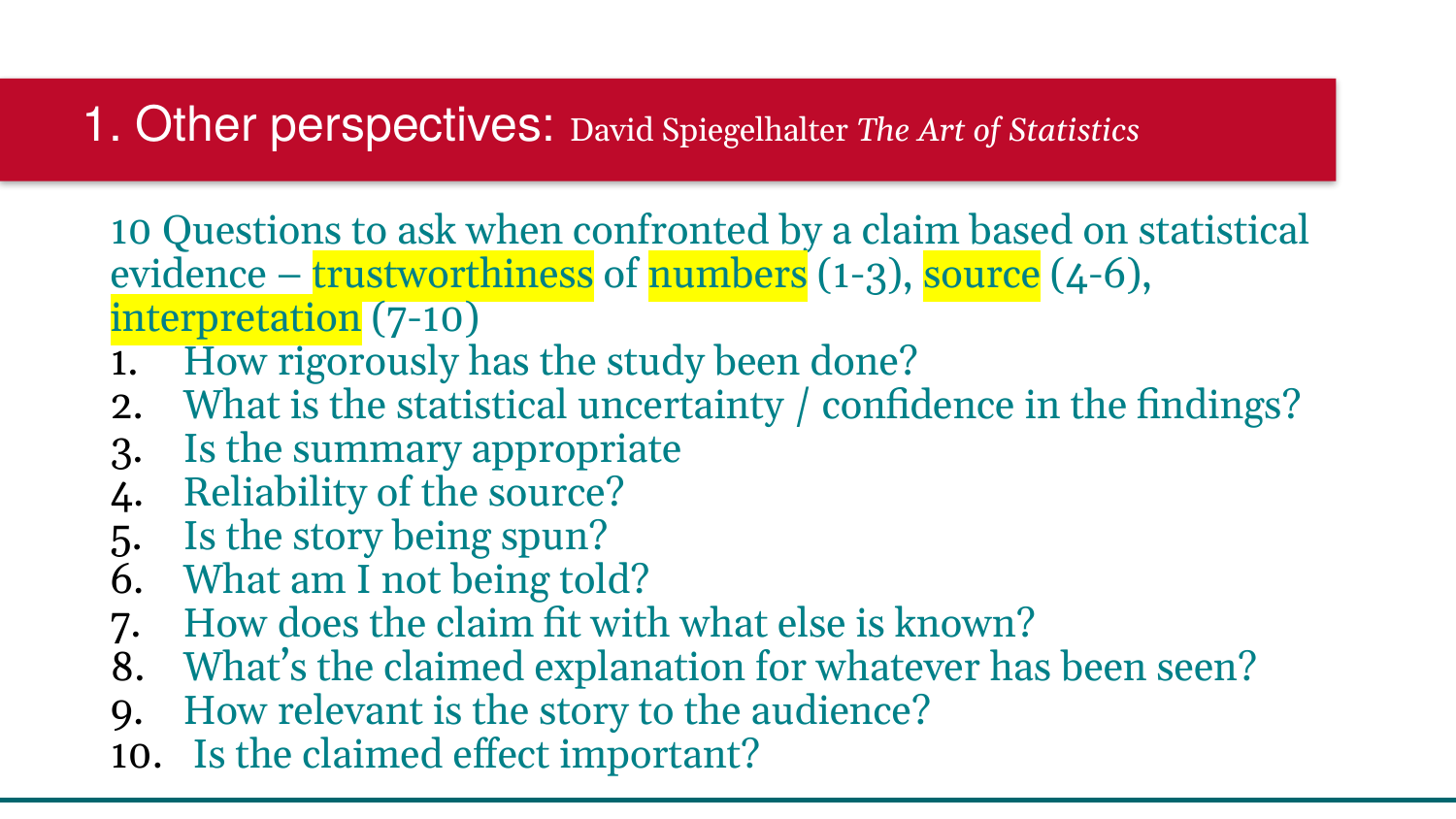

1. Other perspectives: David Spiegelhalter The Art of Statistics
10 Questions to ask when confronted by a claim based on statistical evidence – trustworthiness of numbers (1-3), source (4-6), interpretation (7-10)
How rigorously has the study been done?
What is the statistical uncertainty / confidence in the findings?
Is the summary appropriate
Reliability of the source?
Is the story being spun?
What am I not being told?
How does the claim fit with what else is known?
What’s the claimed explanation for whatever has been seen?
How relevant is the story to the audience?
 Is the claimed effect important?